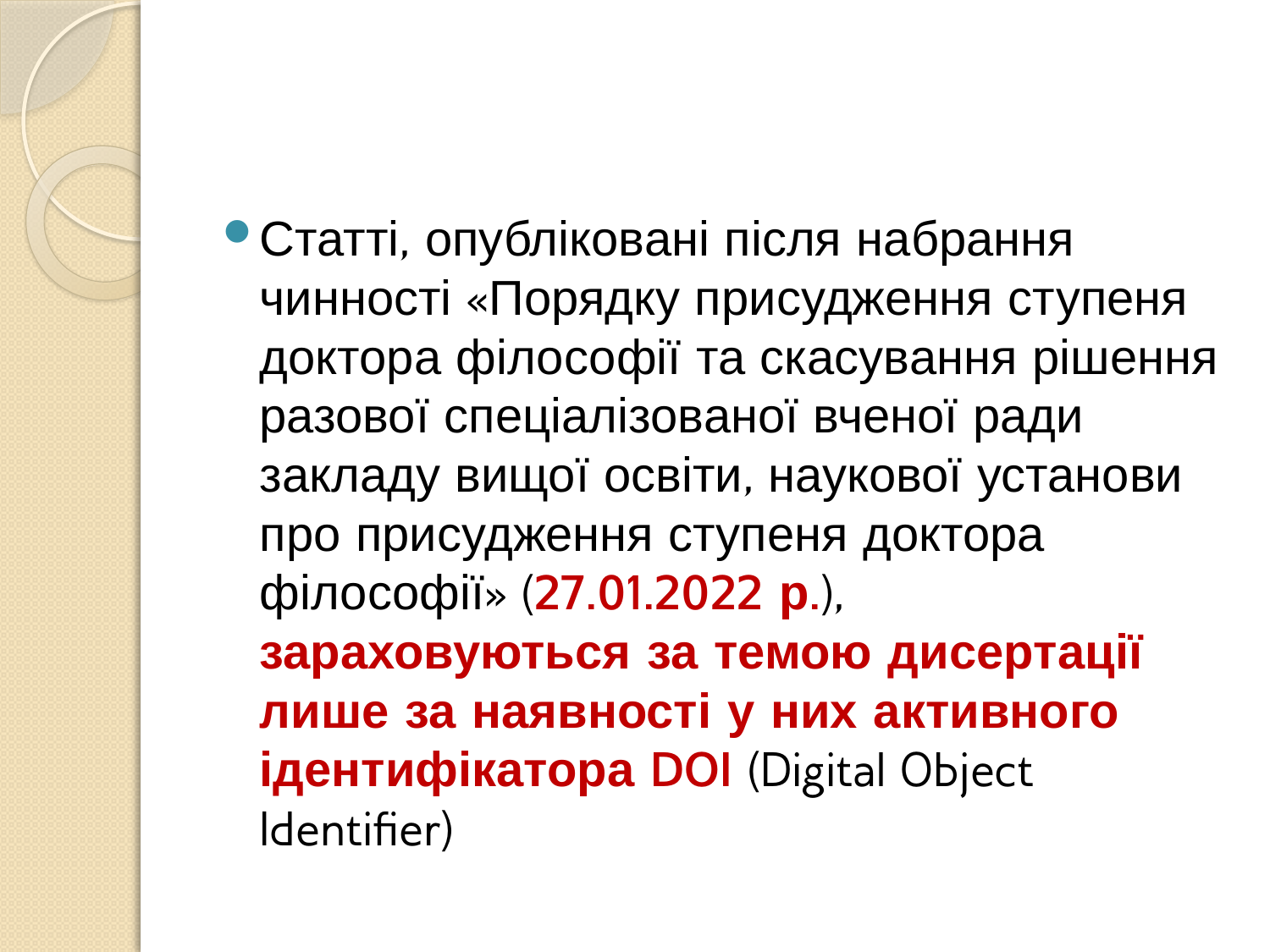

#
Статті, опубліковані після набрання чинності «Порядку присудження ступеня доктора філософії та скасування рішення разової спеціалізованої вченої ради закладу вищої освіти, наукової установи про присудження ступеня доктора філософії» (27.01.2022 р.), зараховуються за темою дисертації лише за наявності у них активного ідентифікатора DOI (Digital Object Identifier)